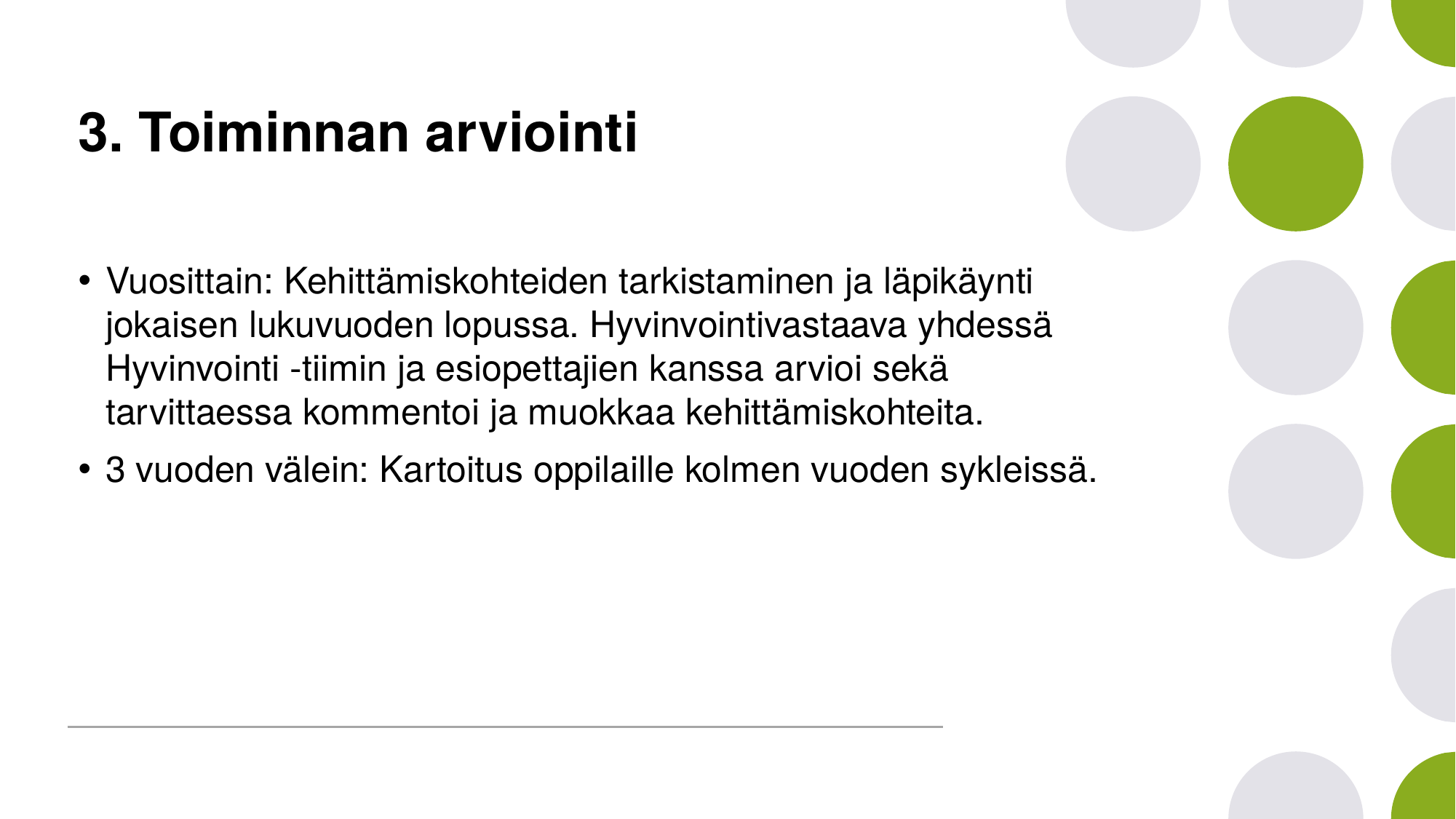

# 3. Toiminnan arviointi

Vuosittain: Kehittämiskohteiden tarkistaminen ja läpikäynti jokaisen lukuvuoden lopussa. Hyvinvointivastaava yhdessä Hyvinvointi -tiimin ja esiopettajien kanssa arvioi sekä tarvittaessa kommentoi ja muokkaa kehittämiskohteita.
3 vuoden välein: Kartoitus oppilaille kolmen vuoden sykleissä.